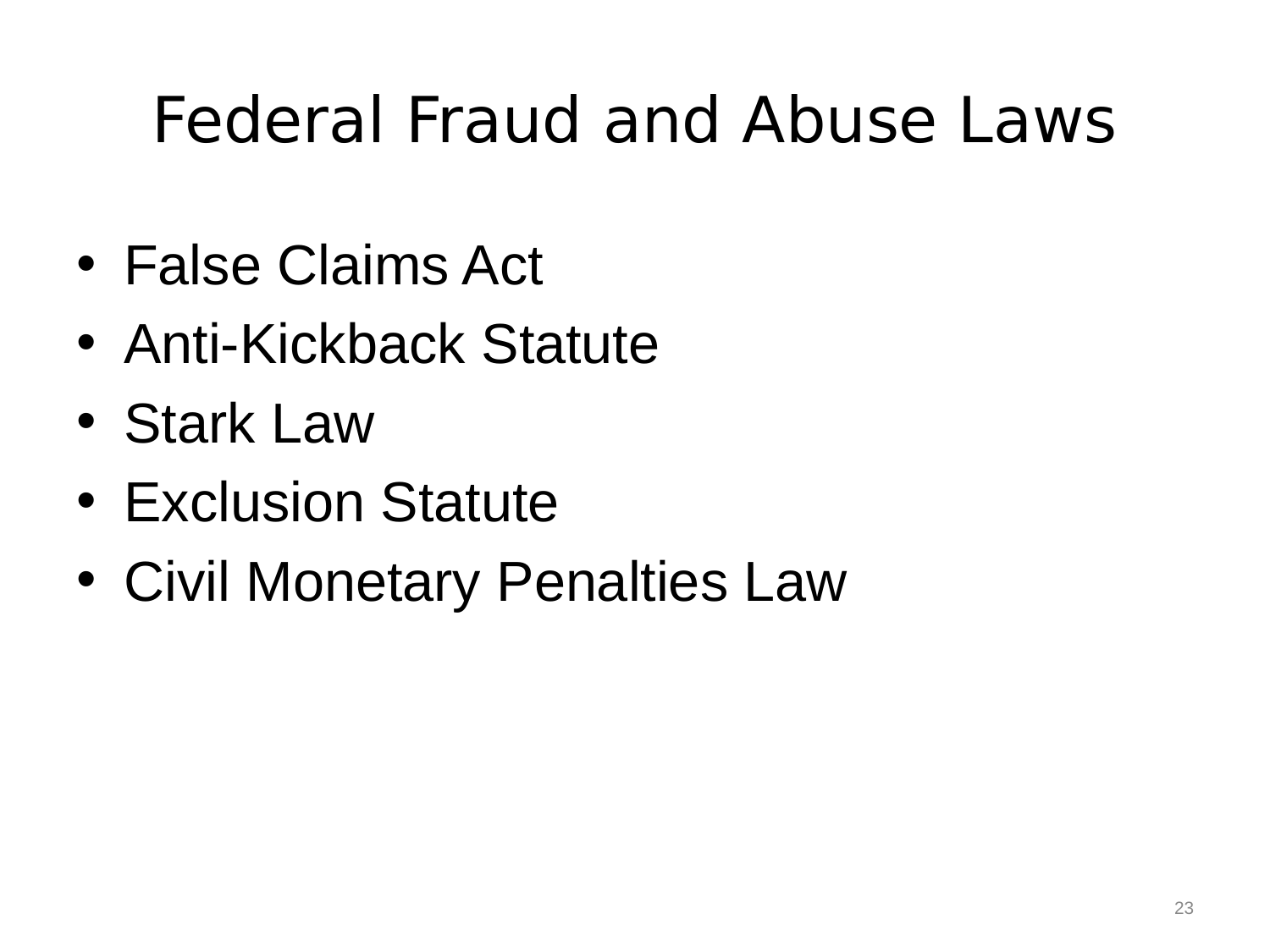

# Federal Fraud and Abuse Laws
False Claims Act
Anti-Kickback Statute
Stark Law
Exclusion Statute
Civil Monetary Penalties Law
23